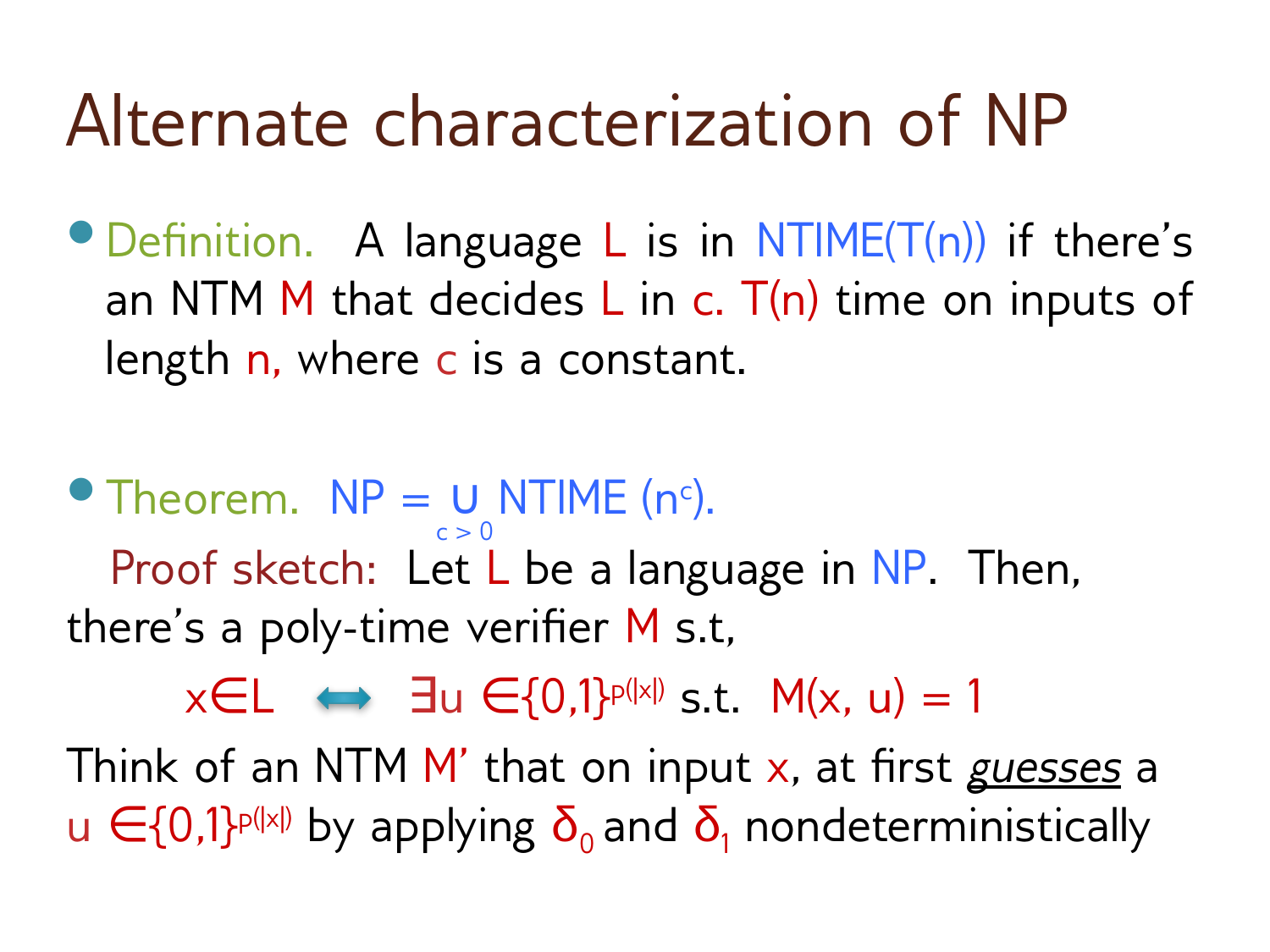

# Alternate characterization of NP
Definition.  A language L is in NTIME(T(n)) if there’s an NTM M that decides L in c. T(n) time on inputs of length n, where c is a constant.

Theorem.  NP = ∪ NTIME (nc).
   Proof sketch:  Let L be a language in NP.  Then, there’s a poly-time verifier M s.t,
        x∈L         ∃u ∈{0,1}p(|x|) s.t.  M(x, u) = 1
Think of an NTM M’ that on input x, at first guesses a u ∈{0,1}p(|x|) by applying δ0 and δ1 nondeterministically

c > 0